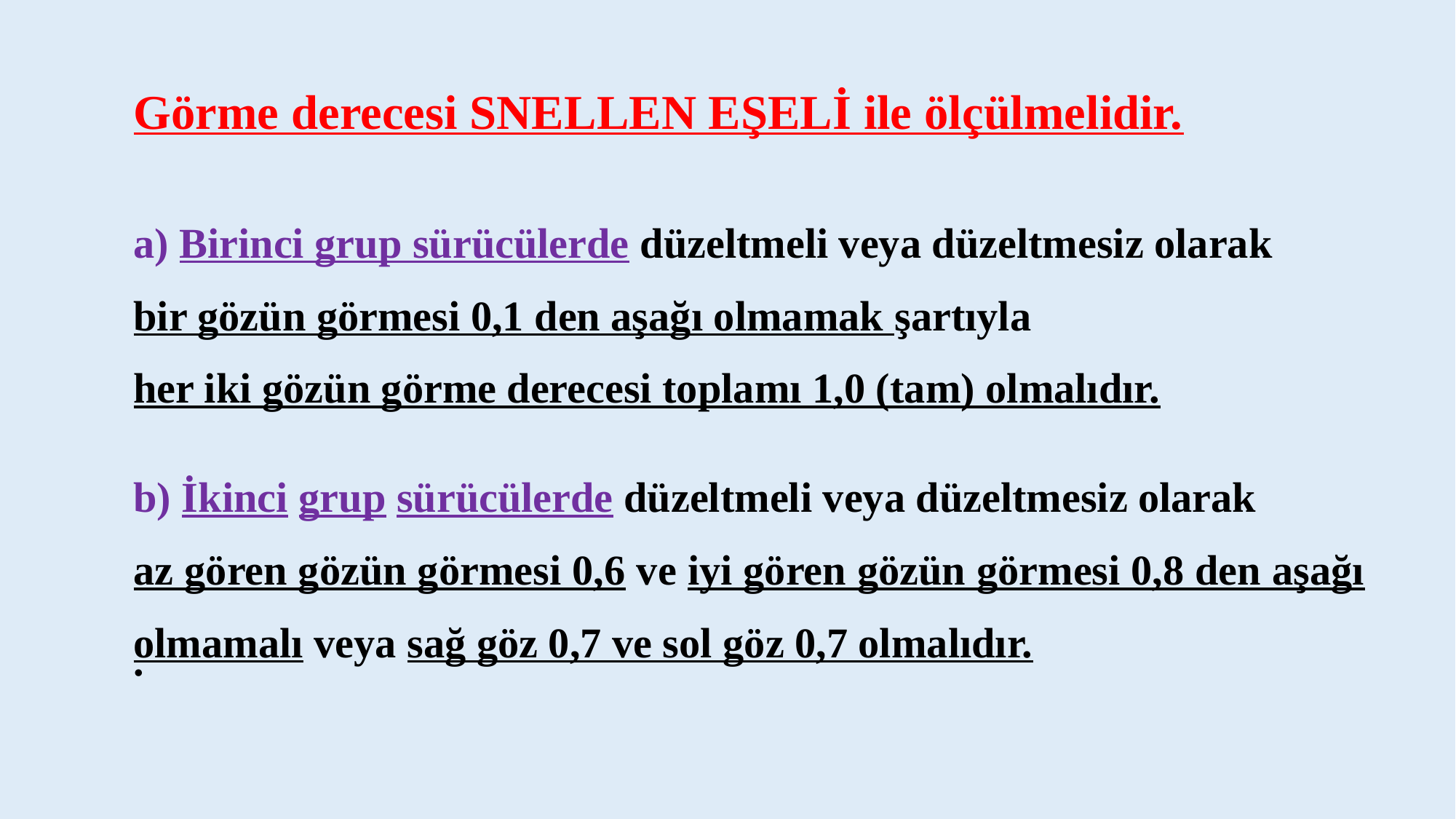

Görme derecesi SNELLEN EŞELİ ile ölçülmelidir.

a) Birinci grup sürücülerde düzeltmeli veya düzeltmesiz olarak

bir gözün görmesi 0,1 den aşağı olmamak şartıyla

her iki gözün görme derecesi toplamı 1,0 (tam) olmalıdır.

b) İkinci grup sürücülerde düzeltmeli veya düzeltmesiz olarak

az gören gözün görmesi 0,6 ve iyi gören gözün görmesi 0,8 den aşağı

olmamalı veya sağ göz 0,7 ve sol göz 0,7 olmalıdır.
.